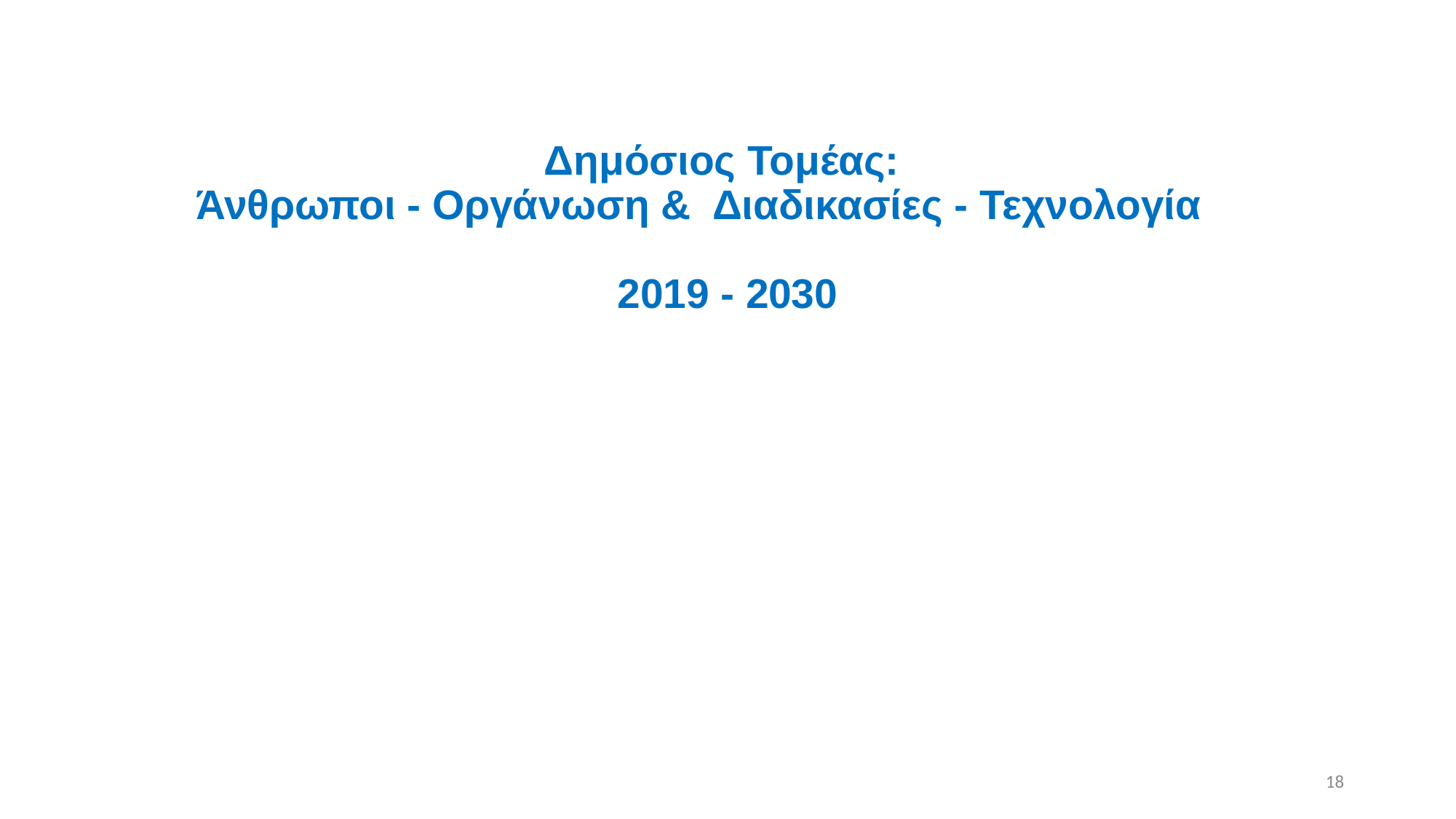

# Δημόσιος Τομέας: Άνθρωποι - Οργάνωση &  Διαδικασίες - Τεχνολογία 2019 - 2030
18